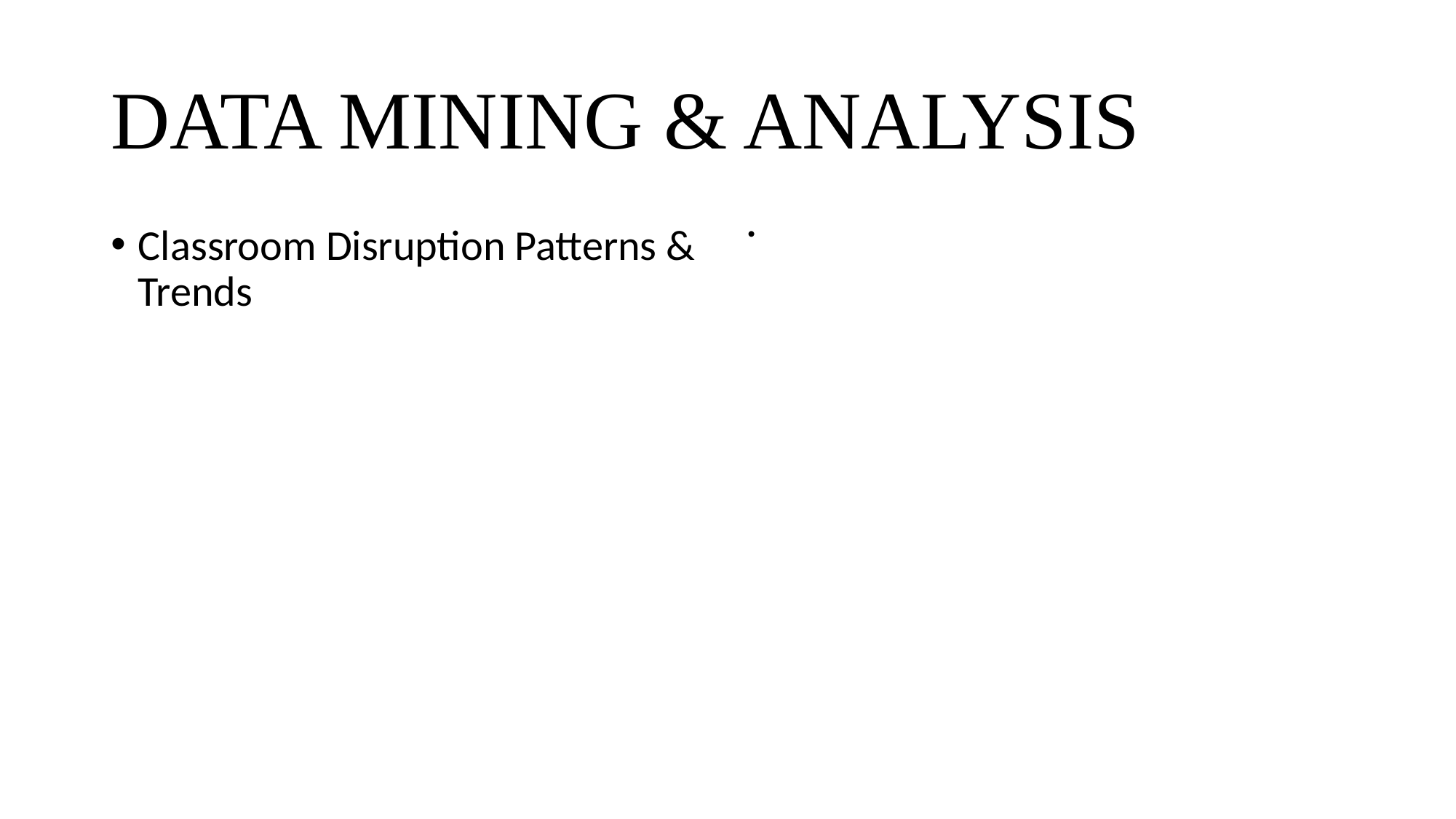

# DATA MINING & ANALYSIS
Classroom Disruption Patterns & Trends